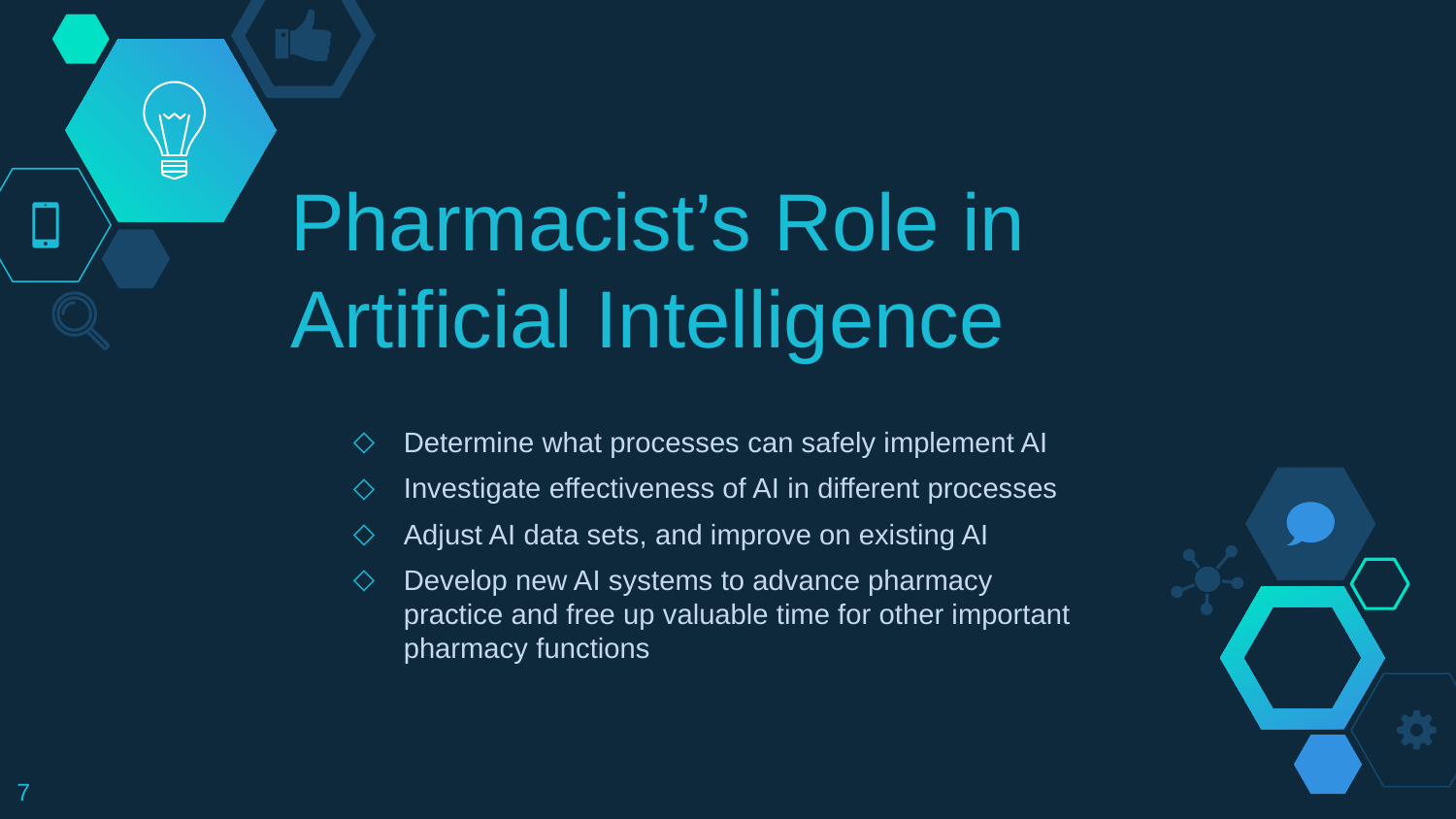

# Pharmacist’s Role in Artificial Intelligence
Determine what processes can safely implement AI
Investigate effectiveness of AI in different processes
Adjust AI data sets, and improve on existing AI
Develop new AI systems to advance pharmacy practice and free up valuable time for other important pharmacy functions
7